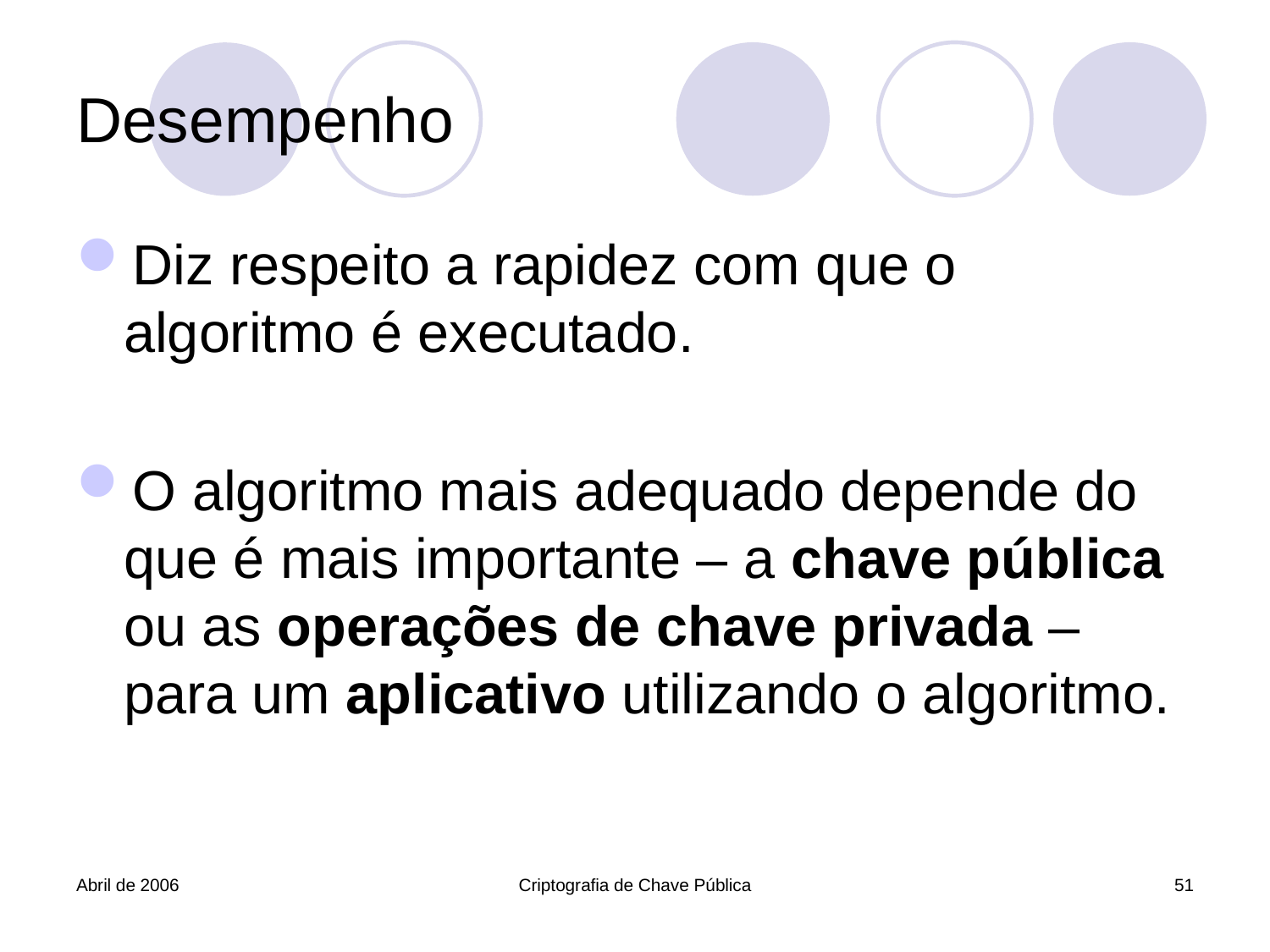

# Desempenho
Diz respeito a rapidez com que o algoritmo é executado.

O algoritmo mais adequado depende do que é mais importante – a chave pública ou as operações de chave privada – para um aplicativo utilizando o algoritmo.
Abril de 2006
Criptografia de Chave Pública
51